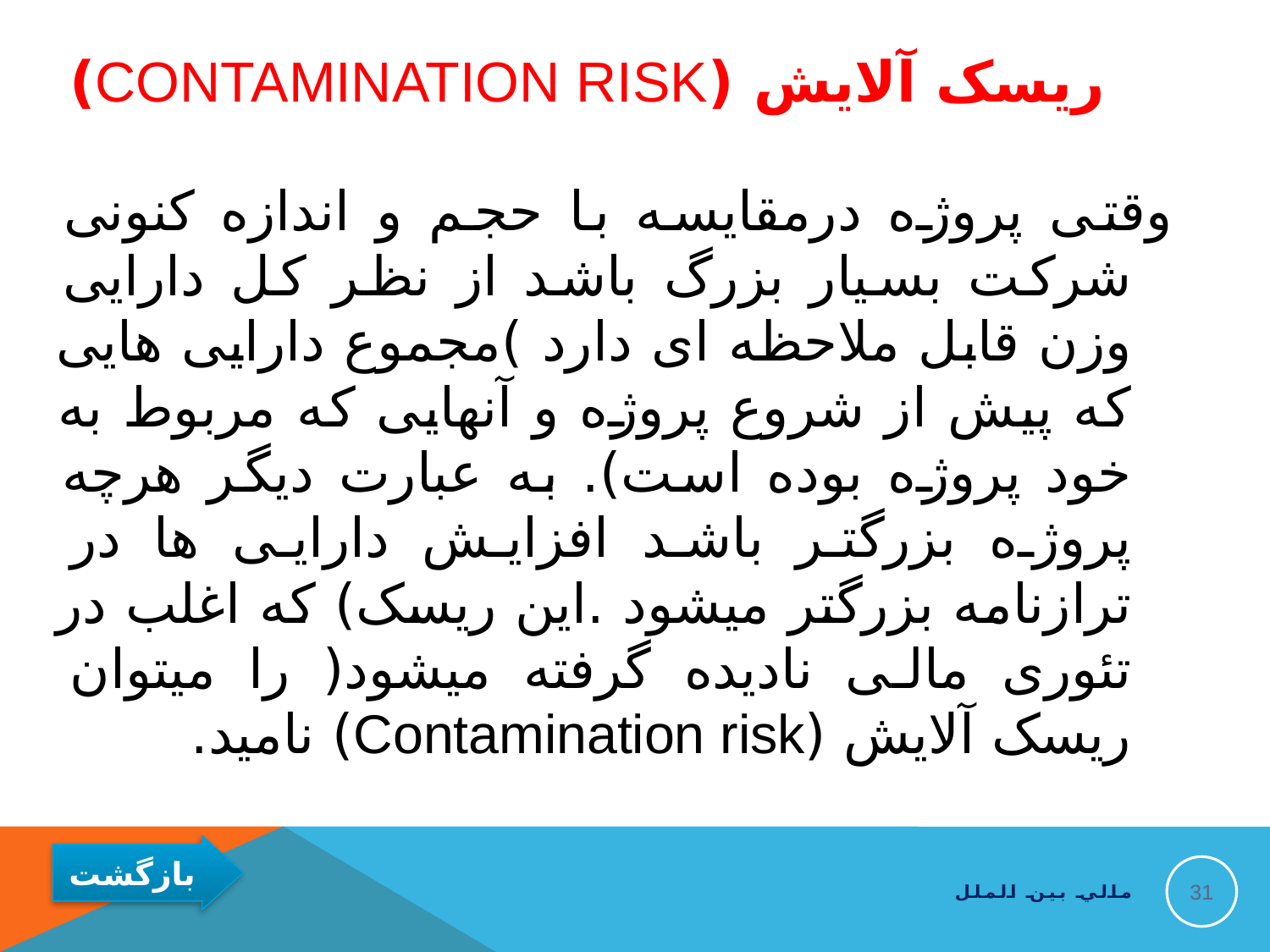

# ریسک آلایش (Contamination risk)
وقتی پروژه درمقایسه با حجم و اندازه کنونی شرکت بسیار بزرگ باشد از نظر کل دارایی وزن قابل ملاحظه ای دارد )مجموع دارایی هایی که پیش از شروع پروژه و آنهایی که مربوط به خود پروژه بوده است). به عبارت دیگر هرچه پروژه بزرگتر باشد افزایش دارایی ها در ترازنامه بزرگتر میشود .این ریسک) که اغلب در تئوری مالی نادیده گرفته میشود( را میتوان ریسک آلایش (Contamination risk) نامید.

31
مالي بين الملل